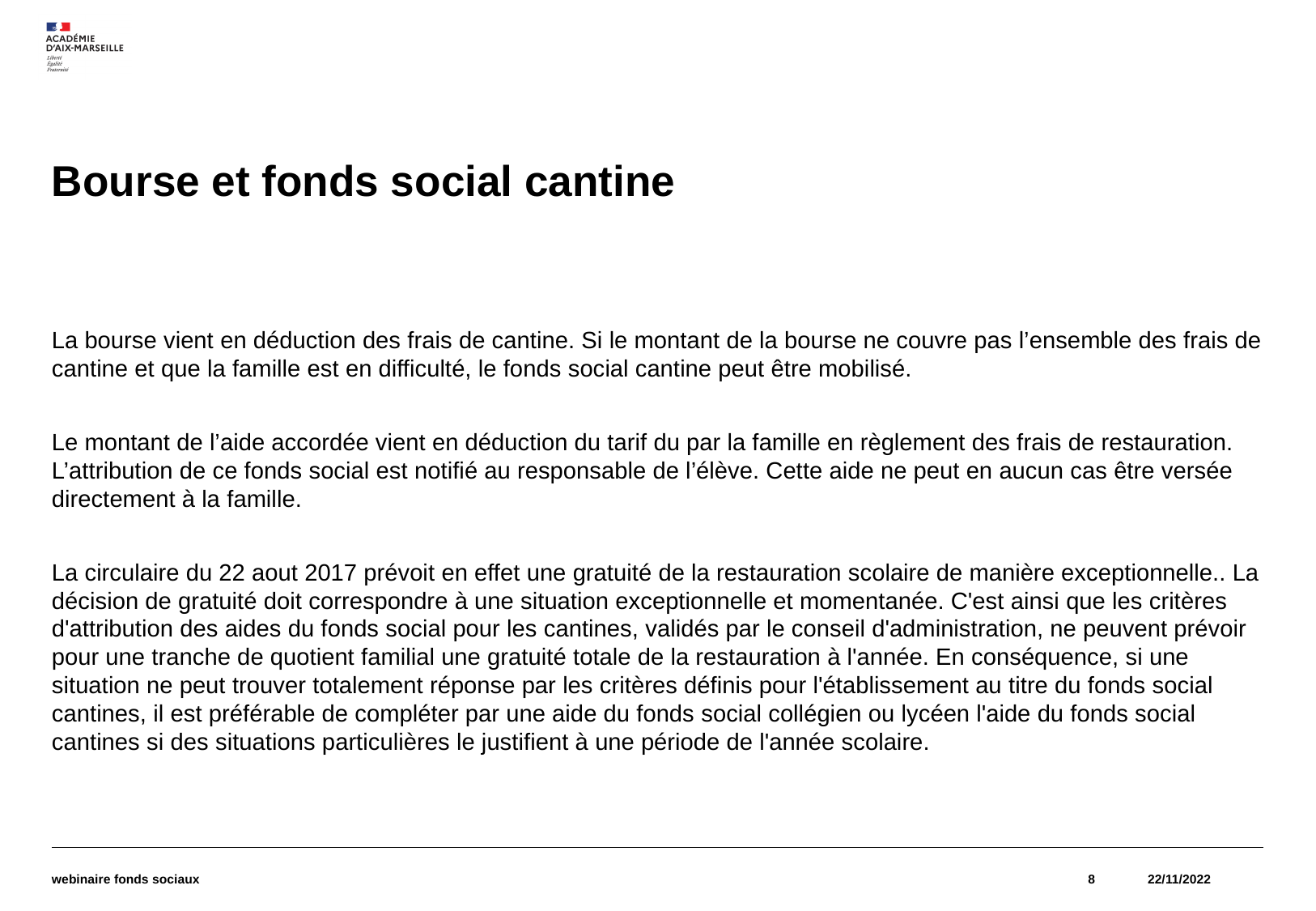

# Bourse et fonds social cantine
La bourse vient en déduction des frais de cantine. Si le montant de la bourse ne couvre pas l’ensemble des frais de cantine et que la famille est en difficulté, le fonds social cantine peut être mobilisé.

Le montant de l’aide accordée vient en déduction du tarif du par la famille en règlement des frais de restauration. L’attribution de ce fonds social est notifié au responsable de l’élève. Cette aide ne peut en aucun cas être versée directement à la famille.

La circulaire du 22 aout 2017 prévoit en effet une gratuité de la restauration scolaire de manière exceptionnelle.. La décision de gratuité doit correspondre à une situation exceptionnelle et momentanée. C'est ainsi que les critères d'attribution des aides du fonds social pour les cantines, validés par le conseil d'administration, ne peuvent prévoir pour une tranche de quotient familial une gratuité totale de la restauration à l'année. En conséquence, si une situation ne peut trouver totalement réponse par les critères définis pour l'établissement au titre du fonds social cantines, il est préférable de compléter par une aide du fonds social collégien ou lycéen l'aide du fonds social cantines si des situations particulières le justifient à une période de l'année scolaire.

webinaire fonds sociaux
8
22/11/2022